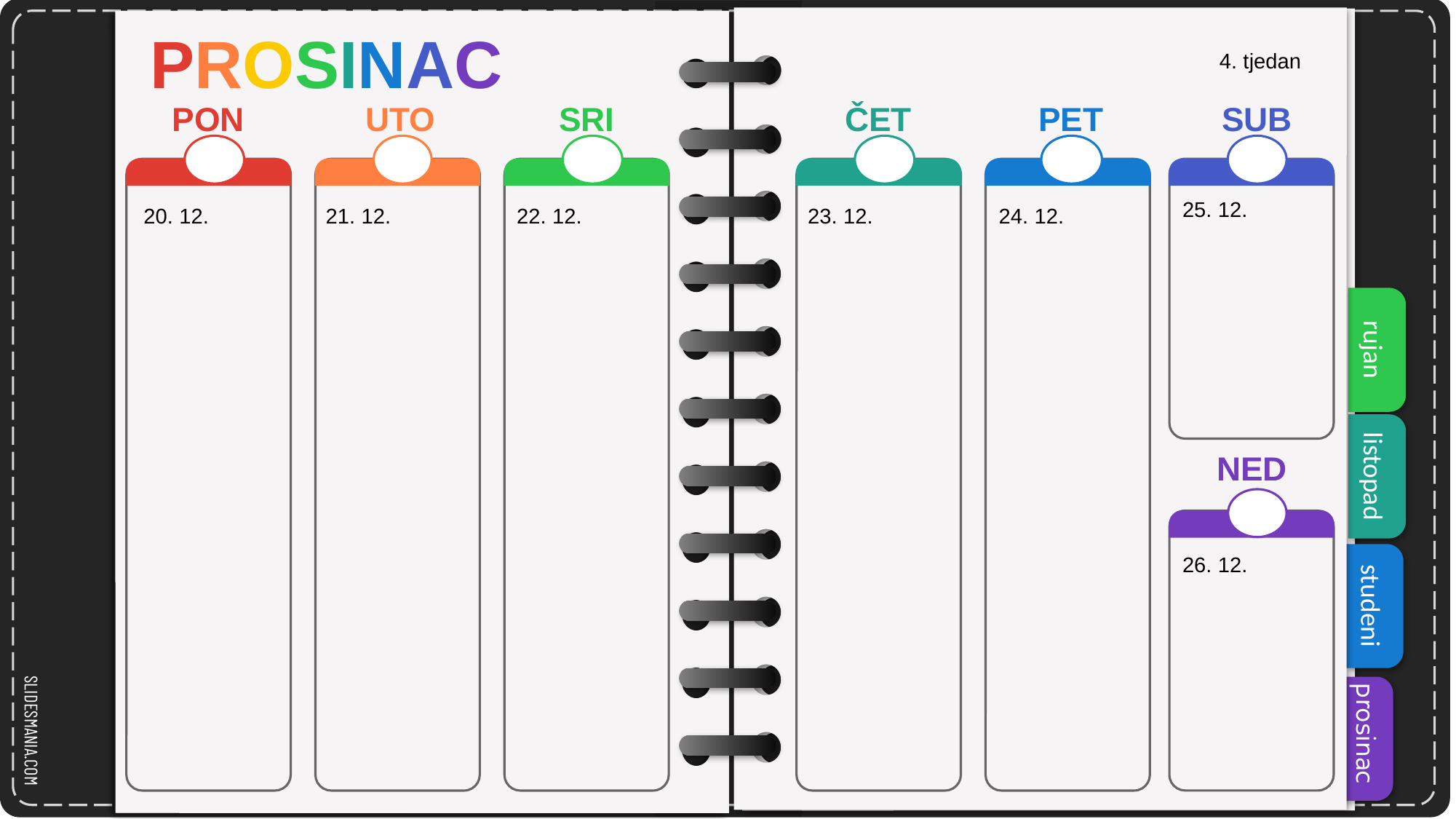

# PROSINAC

4. tjedan

25. 12.
20. 12.
21. 12.
22. 12.
23. 12.
24. 12.

26. 12.